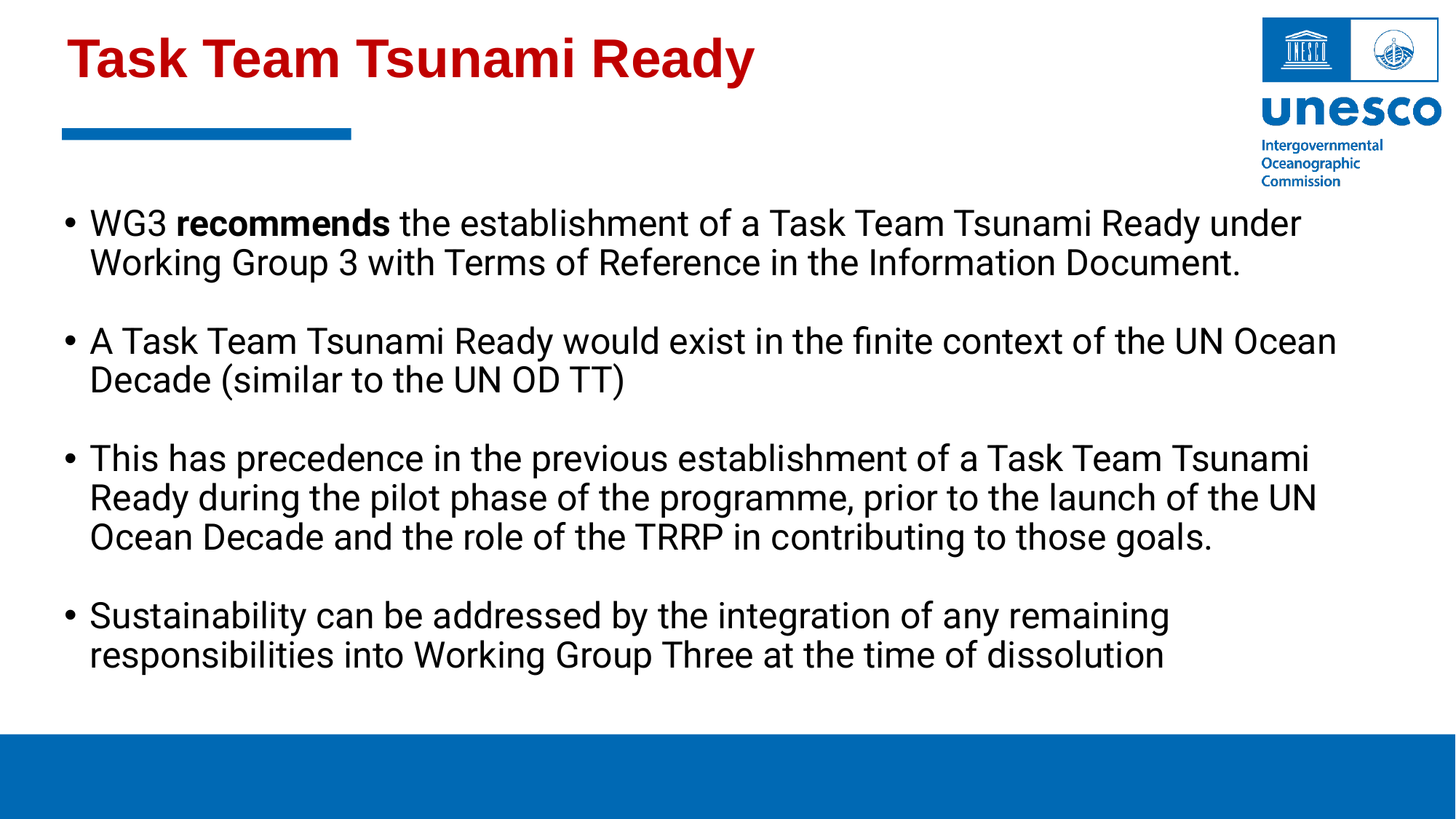

# Task Team Tsunami Ready

WG3 recommends the establishment of a Task Team Tsunami Ready under Working Group 3 with Terms of Reference in the Information Document.

A Task Team Tsunami Ready would exist in the finite context of the UN Ocean Decade (similar to the UN OD TT)

This has precedence in the previous establishment of a Task Team Tsunami Ready during the pilot phase of the programme, prior to the launch of the UN Ocean Decade and the role of the TRRP in contributing to those goals.

Sustainability can be addressed by the integration of any remaining responsibilities into Working Group Three at the time of dissolution